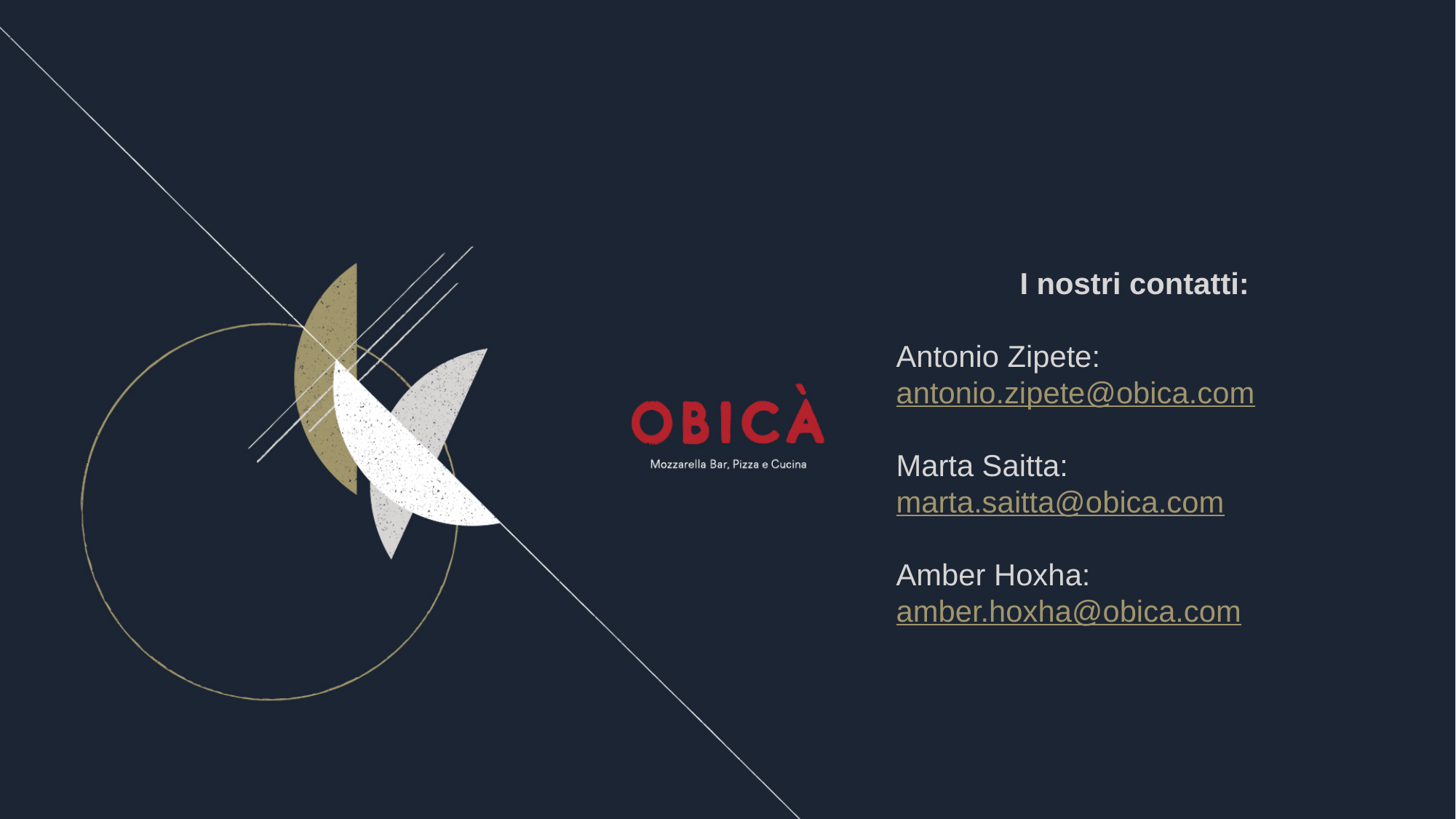

I nostri contatti:

Antonio Zipete: antonio.zipete@obica.com

Marta Saitta: marta.saitta@obica.com

Amber Hoxha: amber.hoxha@obica.com